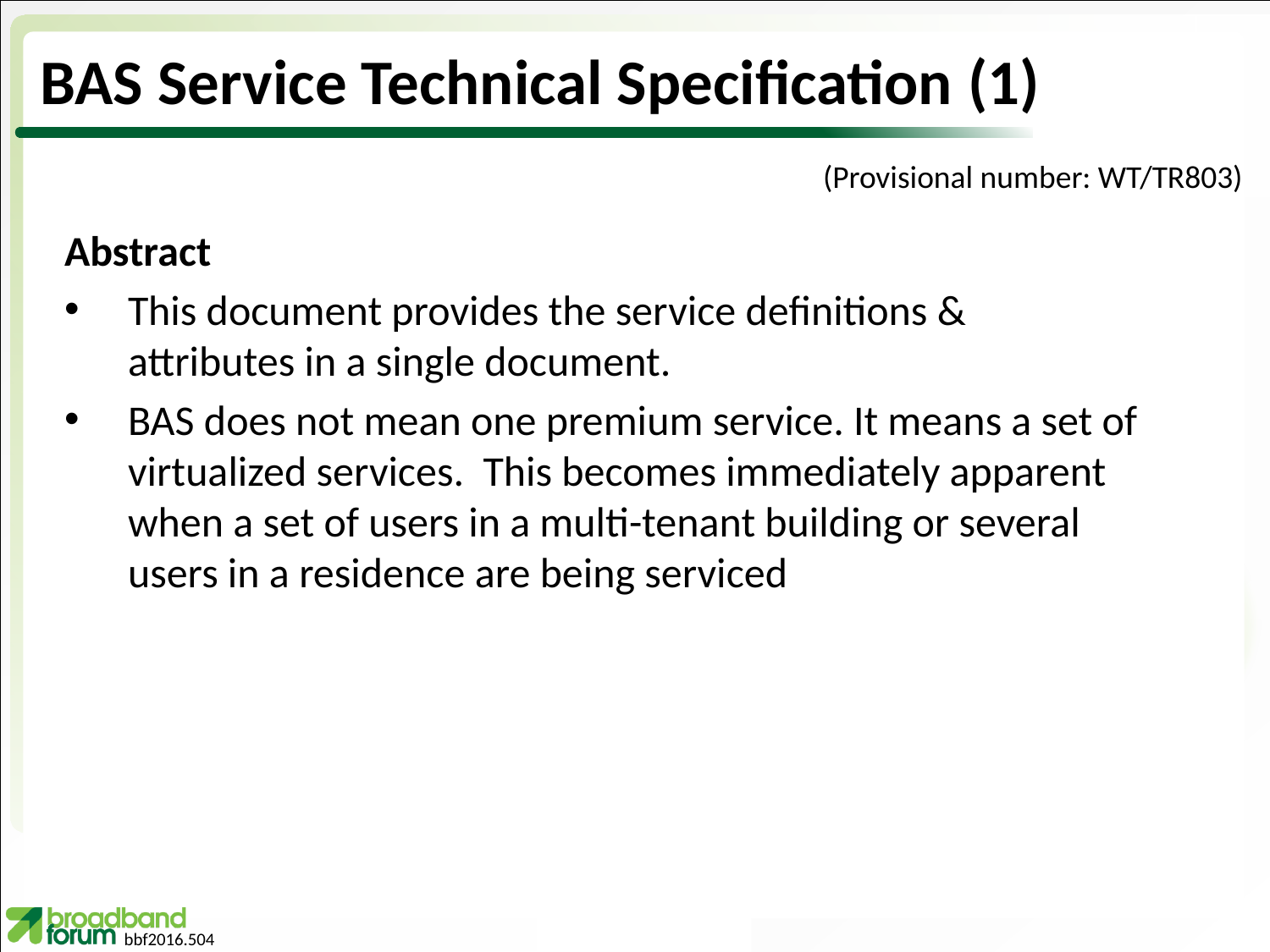

# BAS Service Technical Specification (1)
(Provisional number: WT/TR803)
Abstract
This document provides the service definitions & attributes in a single document.
BAS does not mean one premium service. It means a set of virtualized services.  This becomes immediately apparent when a set of users in a multi-tenant building or several users in a residence are being serviced